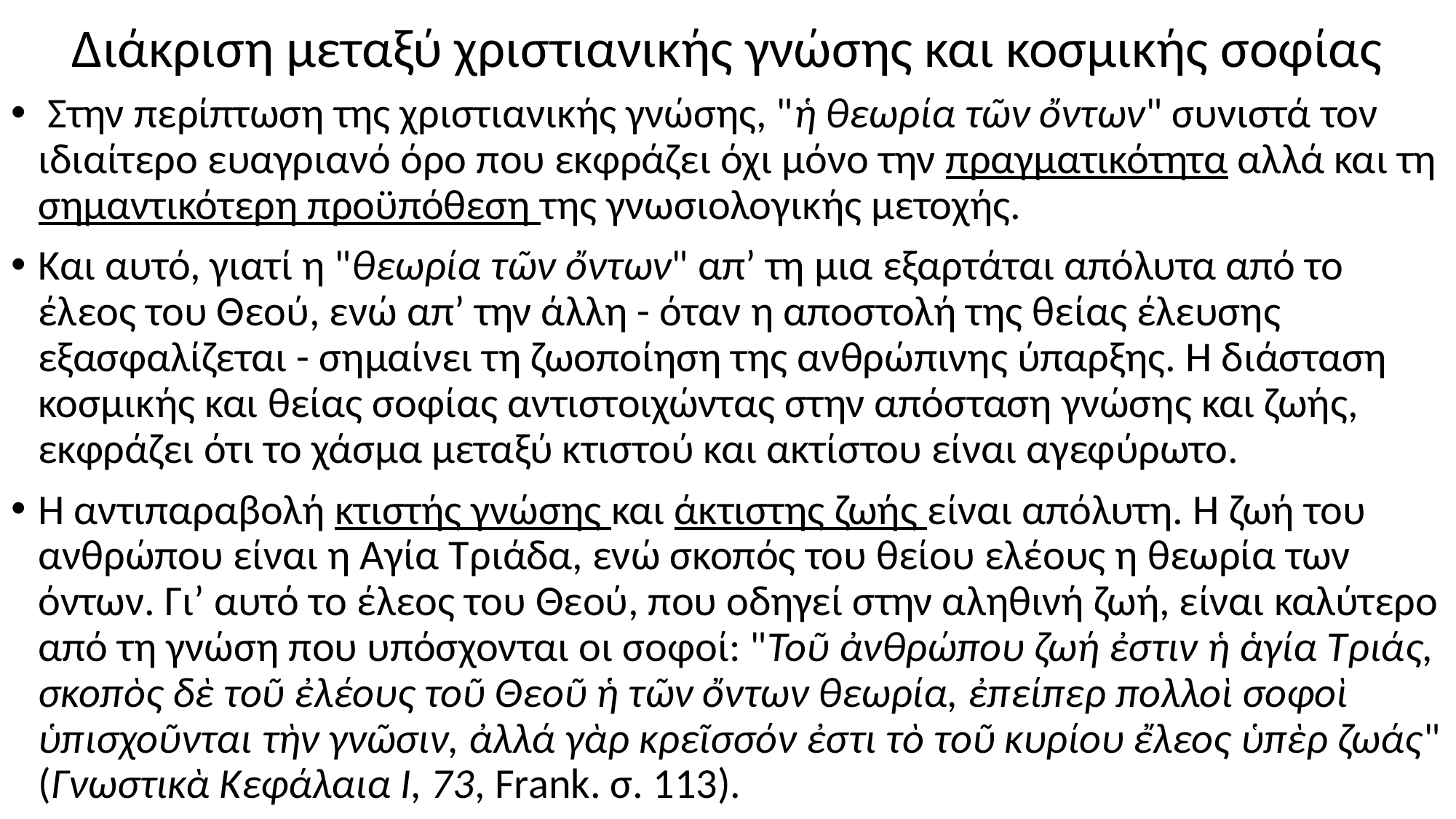

# Διάκριση μεταξύ χριστιανικής γνώσης και κοσμικής σοφίας
 Στην περίπτωση της χριστιανικής γνώσης, "ἡ θεωρία τῶν ὄντων" συνιστά τον ιδιαίτερο ευαγριανό όρο που εκφράζει όχι μόνο την πραγματικότητα αλλά και τη σημαντικότερη προϋπόθεση της γνωσιολογικής μετοχής.
Και αυτό, γιατί η "θεωρία τῶν ὄντων" απ’ τη μια εξαρτάται απόλυτα από το έλεος του Θεού, ενώ απ’ την άλλη - όταν η αποστολή της θείας έλευσης εξασφαλίζεται - σημαίνει τη ζωοποίηση της ανθρώπινης ύπαρξης. Η διάσταση κοσμικής και θείας σοφίας αντιστοιχώντας στην απόσταση γνώσης και ζωής, εκφράζει ότι το χάσμα μεταξύ κτιστού και ακτίστου είναι αγεφύρωτο.
Η αντιπαραβολή κτιστής γνώσης και άκτιστης ζωής είναι απόλυτη. Η ζωή του ανθρώπου είναι η Αγία Τριάδα, ενώ σκοπός του θείου ελέους η θεωρία των όντων. Γι’ αυτό το έλεος του Θεού, που οδηγεί στην αληθινή ζωή, είναι καλύτερο από τη γνώση που υπόσχονται οι σοφοί: "Τοῦ ἀνθρώπου ζωή ἐστιν ἡ ἁγία Τριάς, σκοπὸς δὲ τοῦ ἐλέους τοῦ Θεοῦ ἡ τῶν ὄντων θεωρία, ἐπείπερ πολλοὶ σοφοὶ ὑπισχοῦνται τὴν γνῶσιν, ἀλλά γὰρ κρεῖσσόν ἐστι τὸ τοῦ κυρίου ἔλεος ὑπὲρ ζωάς" (Γνωστικὰ Κεφάλαια Ι, 73, Frank. σ. 113).